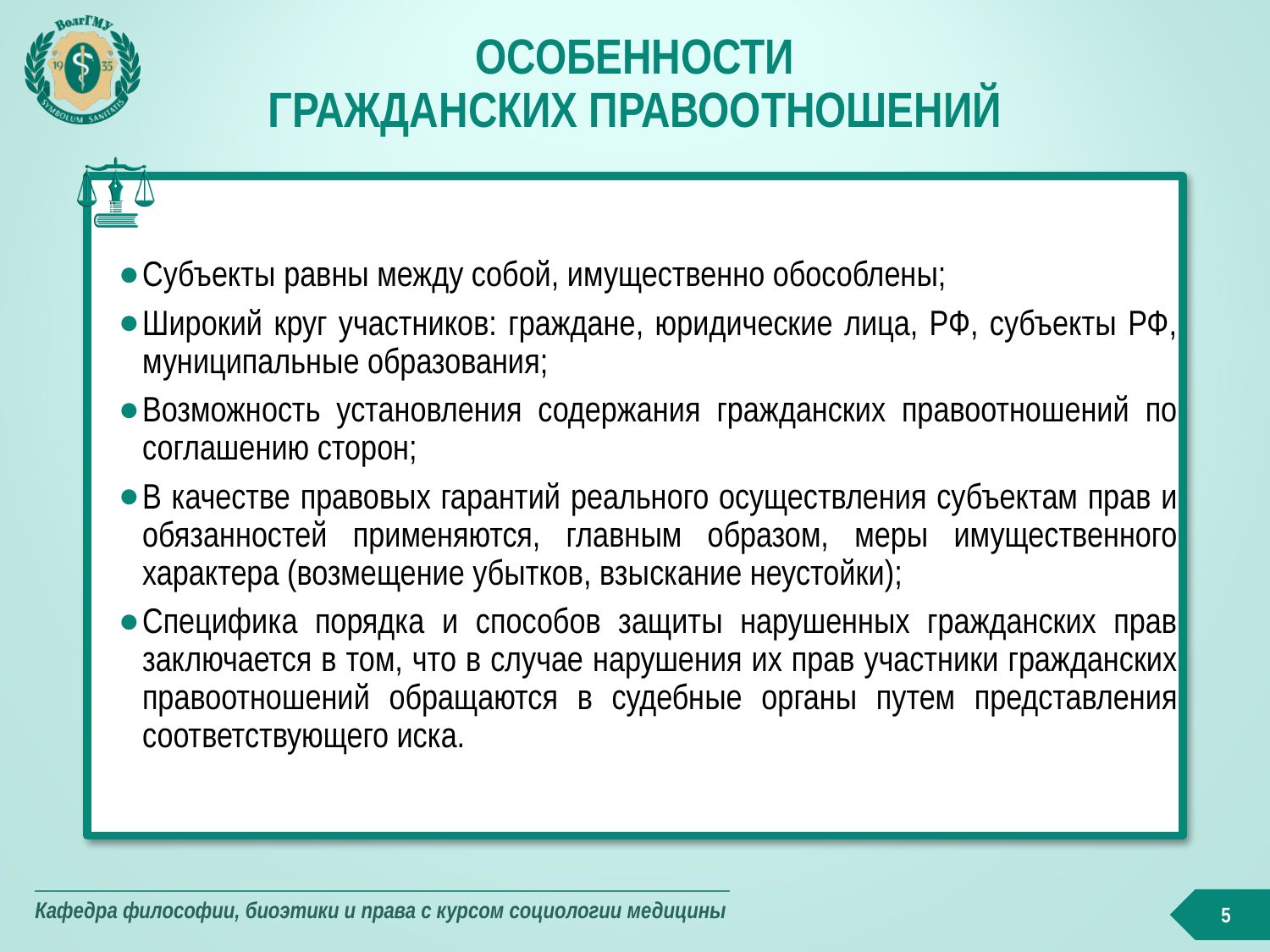

# Особенности гражданских правоотношений

Субъекты равны между собой, имущественно обособлены;
Широкий круг участников: граждане, юридические лица, РФ, субъекты РФ, муниципальные образования;
Возможность установления содержания гражданских правоотношений по соглашению сторон;
В качестве правовых гарантий реального осуществления субъектам прав и обязанностей применяются, главным образом, меры имущественного характера (возмещение убытков, взыскание неустойки);
Специфика порядка и способов защиты нарушенных гражданских прав заключается в том, что в случае нарушения их прав участники гражданских правоотношений обращаются в судебные органы путем представления соответствующего иска.
5